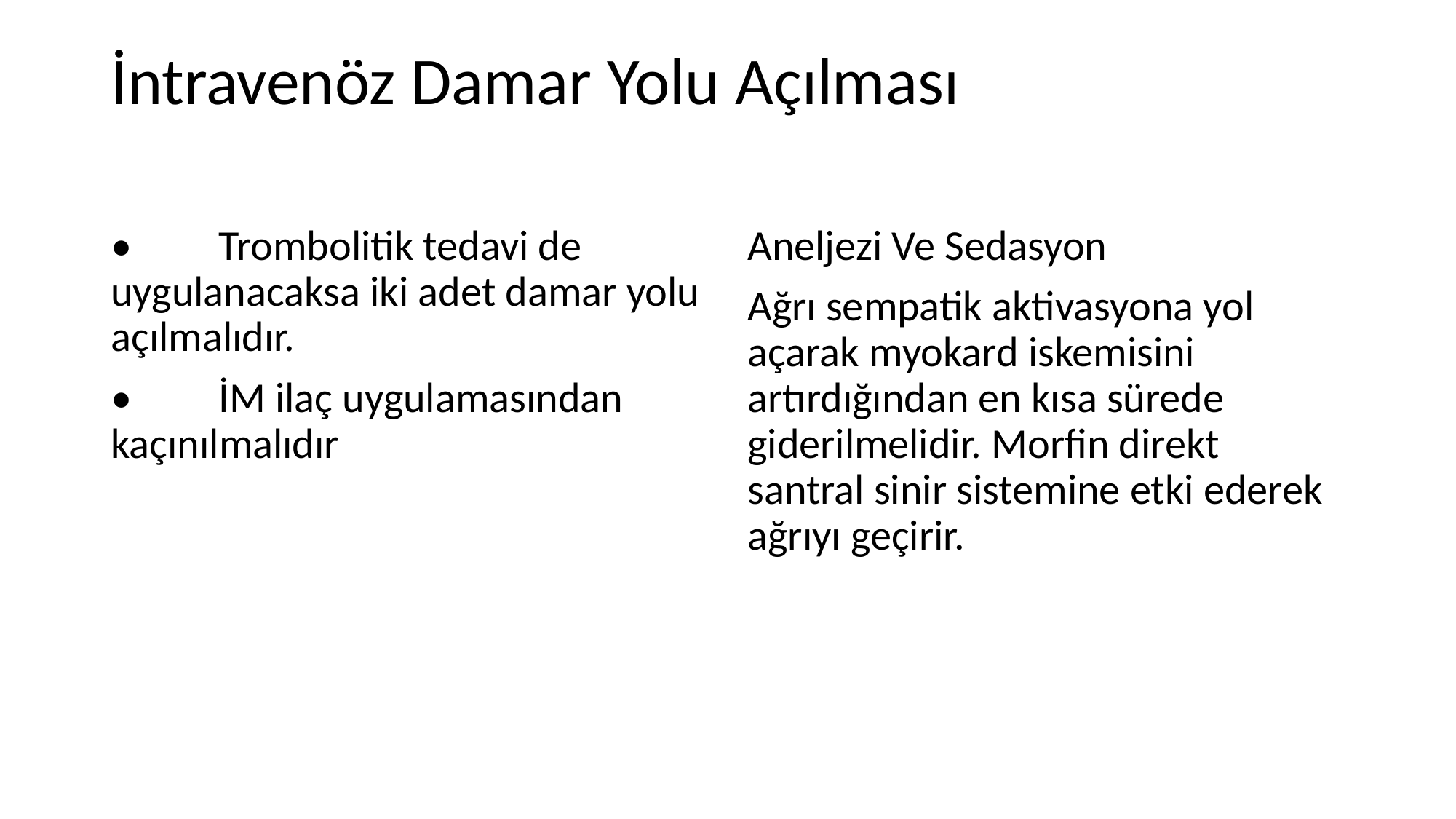

# İntravenöz Damar Yolu Açılması
•         Trombolitik tedavi de uygulanacaksa iki adet damar yolu açılmalıdır.
•         İM ilaç uygulamasından kaçınılmalıdır
Aneljezi Ve Sedasyon
Ağrı sempatik aktivasyona yol açarak myokard iskemisini artırdığından en kısa sürede giderilmelidir. Morfin direkt santral sinir sistemine etki ederek ağrıyı geçirir.